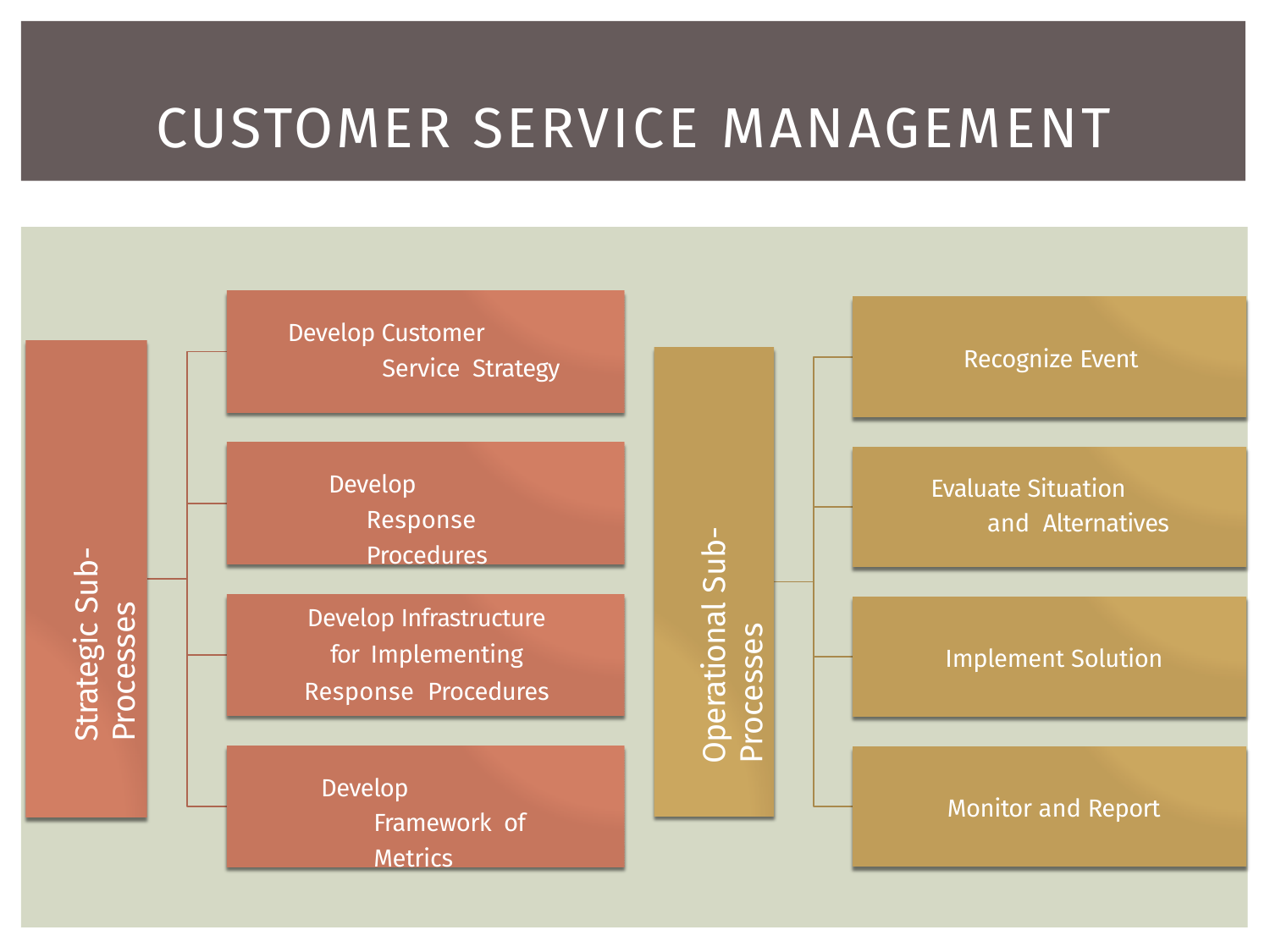

# CUSTOMER SERVICE MANAGEMENT

Develop Customer Service  Strategy

Recognize Event

Operational Sub-Processes
Strategic Sub-Processes

Develop Response  Procedures

Evaluate Situation and  Alternatives

Develop Infrastructure for  Implementing Response  Procedures

Implement Solution

Develop Framework  of Metrics

Monitor and Report